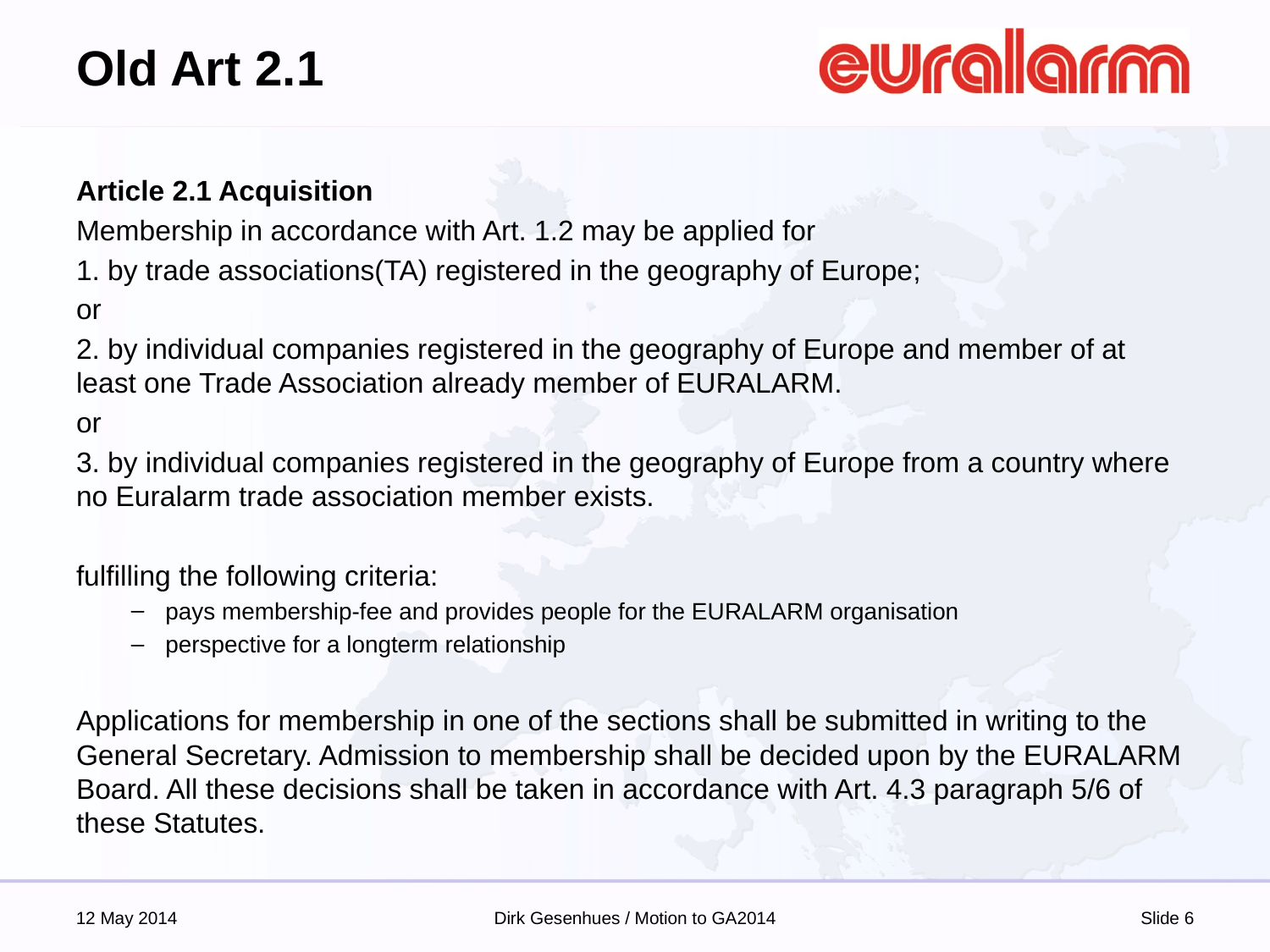

# Old Art 2.1
Article 2.1 Acquisition
Membership in accordance with Art. 1.2 may be applied for
1. by trade associations(TA) registered in the geography of Europe;
or
2. by individual companies registered in the geography of Europe and member of at least one Trade Association already member of EURALARM.
or
3. by individual companies registered in the geography of Europe from a country where no Euralarm trade association member exists.

fulfilling the following criteria:
pays membership-fee and provides people for the EURALARM organisation
perspective for a longterm relationship

Applications for membership in one of the sections shall be submitted in writing to the General Secretary. Admission to membership shall be decided upon by the EURALARM Board. All these decisions shall be taken in accordance with Art. 4.3 paragraph 5/6 of these Statutes.
12 May 2014
Dirk Gesenhues / Motion to GA2014
Slide 6